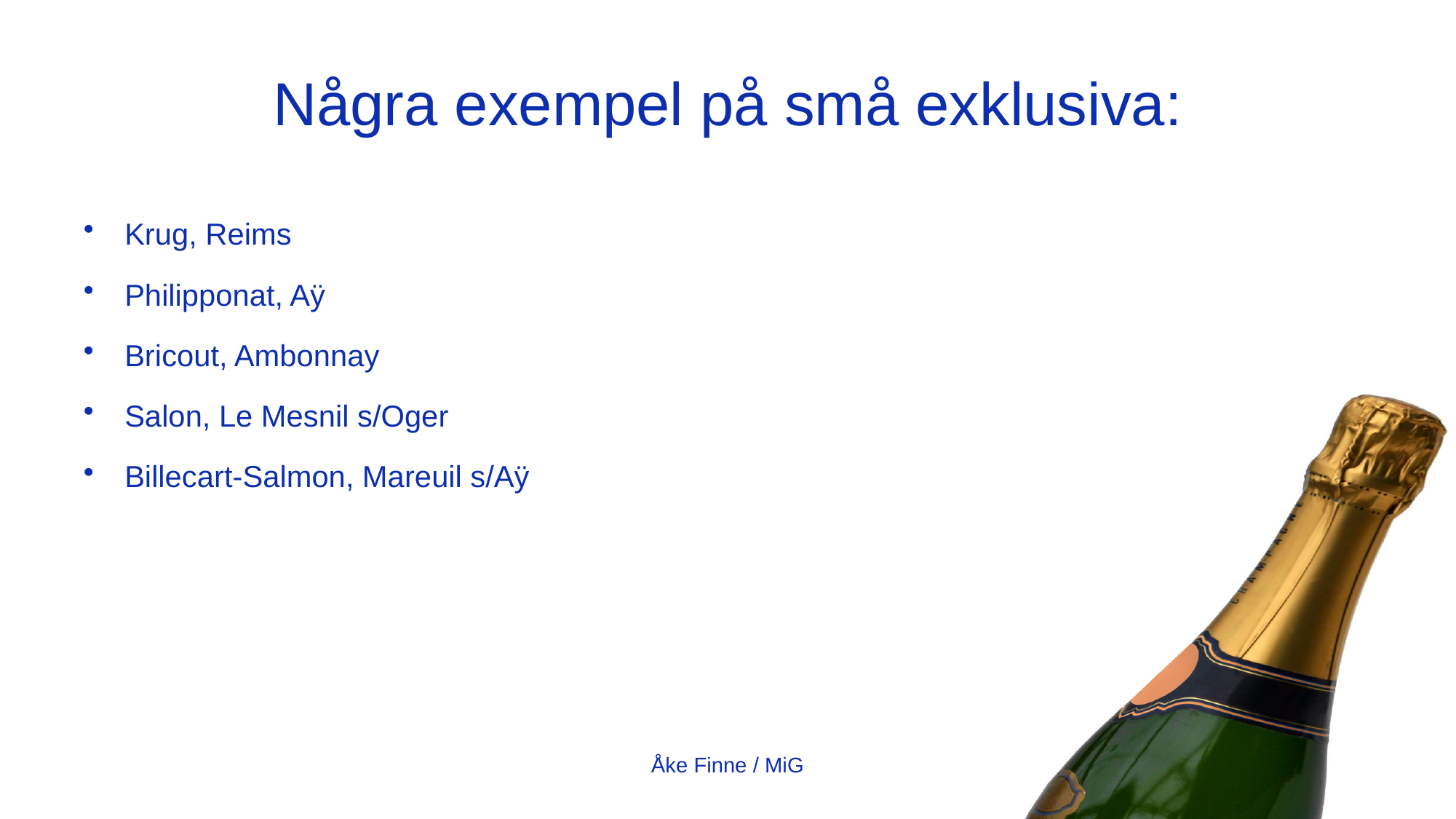

# Några exempel på små exklusiva:
Krug, Reims
Philipponat, Aÿ
Bricout, Ambonnay
Salon, Le Mesnil s/Oger
Billecart-Salmon, Mareuil s/Aÿ

Åke Finne / MiG